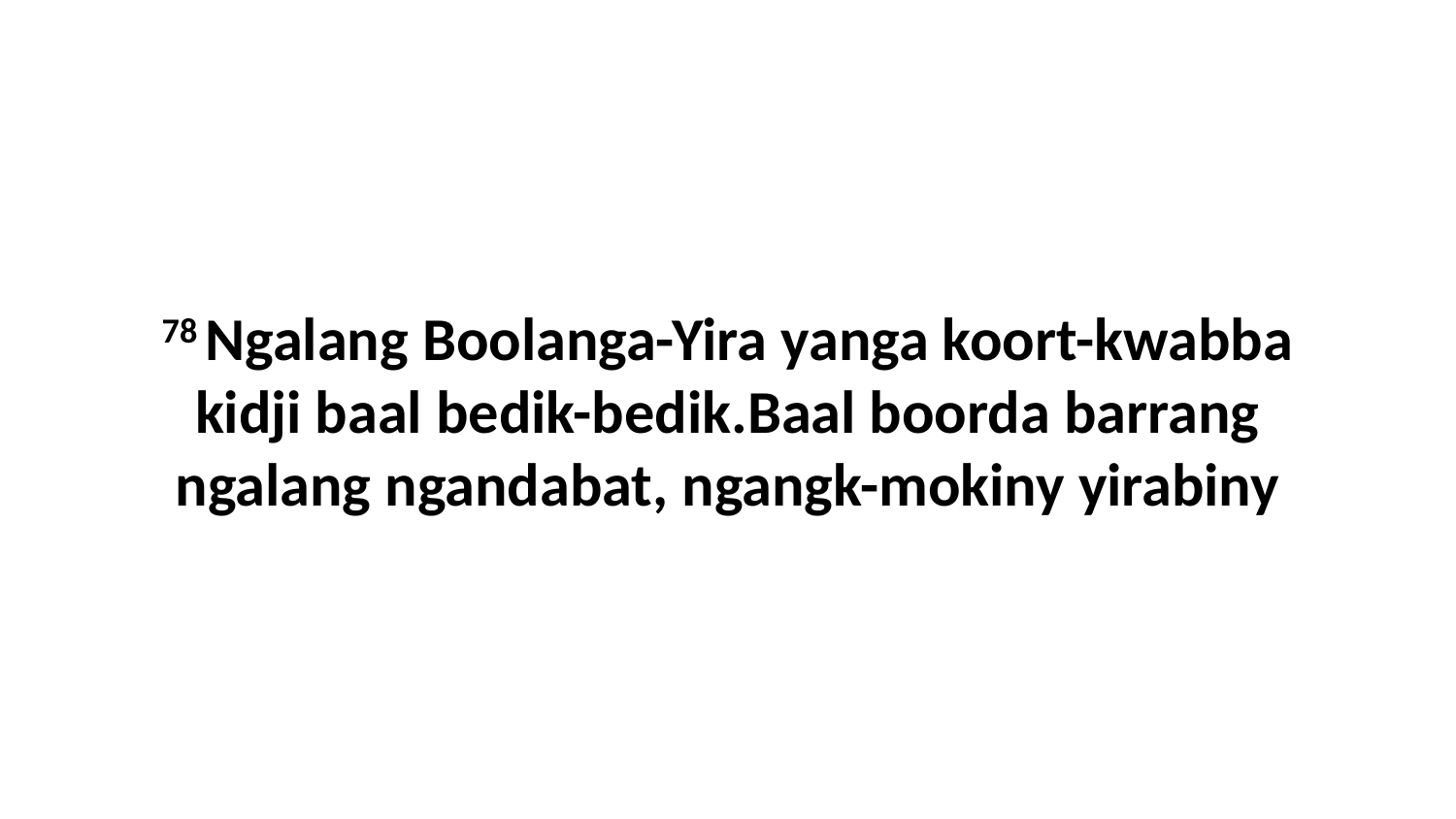

78 Ngalang Boolanga-Yira yanga koort-kwabba kidji baal bedik-bedik.Baal boorda barrang ngalang ngandabat, ngangk-mokiny yirabiny